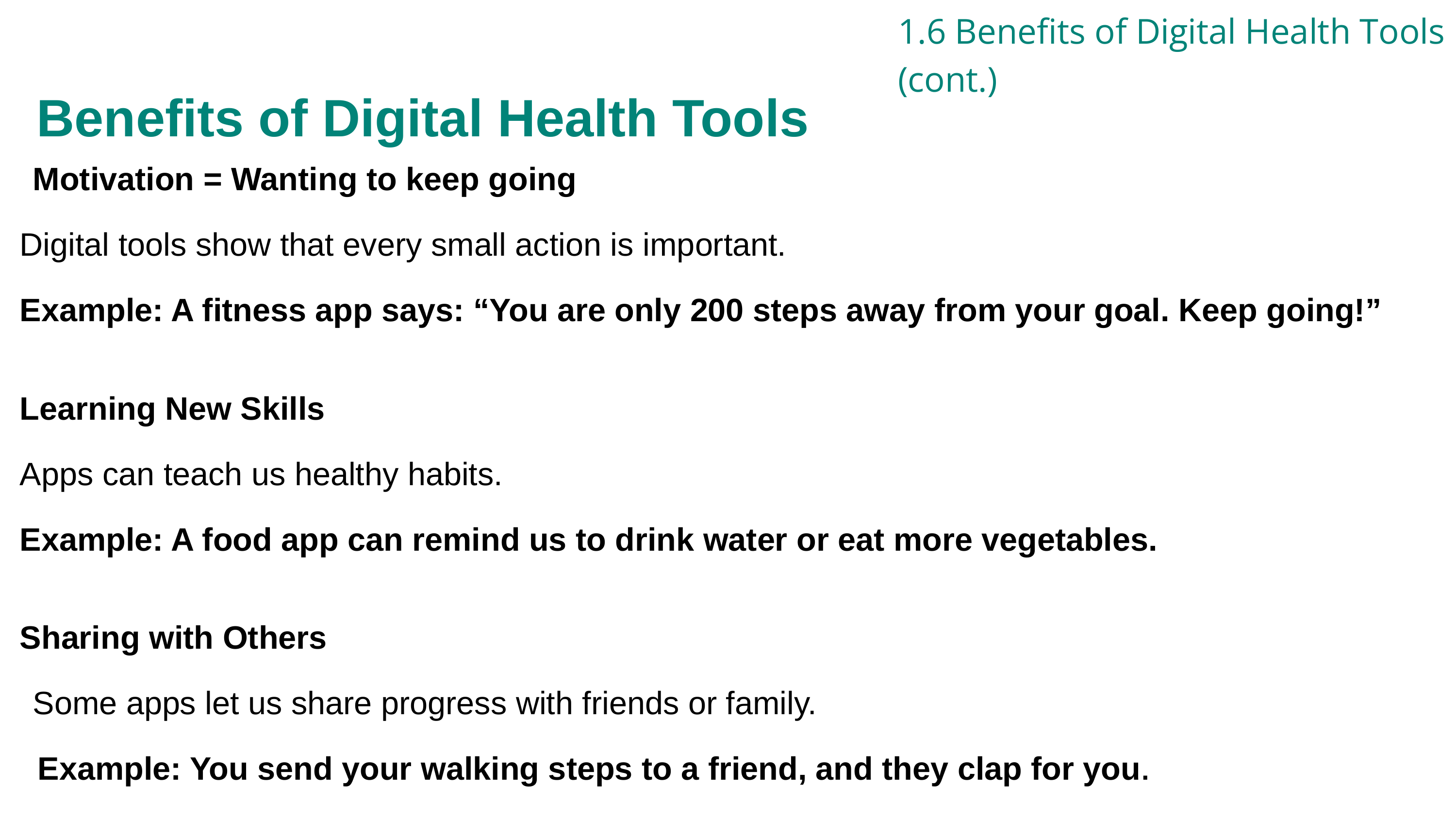

1.6 Benefits of Digital Health Tools (cont.)
Benefits of Digital Health Tools
Motivation = Wanting to keep going

Digital tools show that every small action is important.

Example: A fitness app says: “You are only 200 steps away from your goal. Keep going!”

Learning New Skills

Apps can teach us healthy habits.

Example: A food app can remind us to drink water or eat more vegetables.

Sharing with Others

Some apps let us share progress with friends or family.

  Example: You send your walking steps to a friend, and they clap for you.